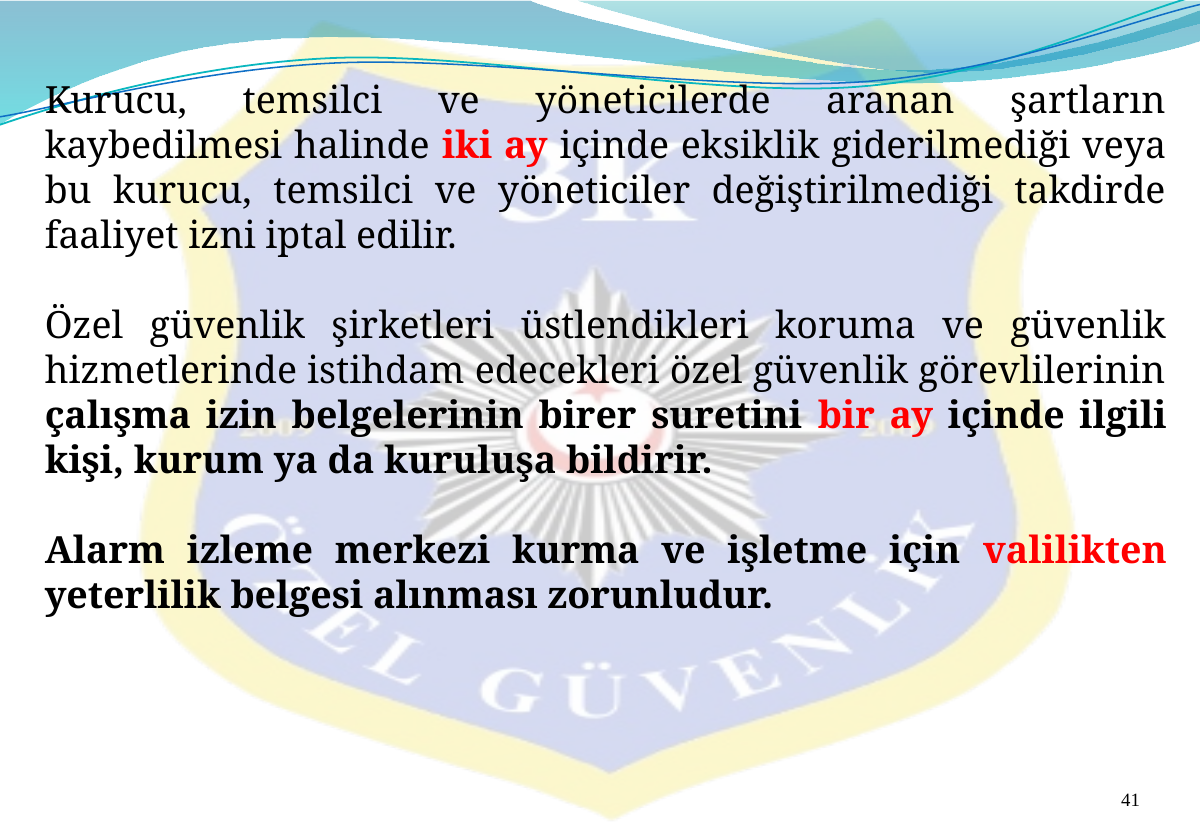

Kurucu, temsilci ve yöneticilerde aranan şartların kaybedilmesi halinde iki ay içinde eksiklik giderilmediği veya bu kurucu, temsilci ve yöneticiler değiştirilmediği takdirde faaliyet izni iptal edilir.

Özel güvenlik şirketleri üstlendikleri koruma ve güvenlik hizmetlerinde istihdam edecekleri özel güvenlik görevlilerinin çalışma izin belgelerinin birer suretini bir ay içinde ilgili kişi, kurum ya da kuruluşa bildirir.

Alarm izleme merkezi kurma ve işletme için valilikten yeterlilik belgesi alınması zorunludur.
41